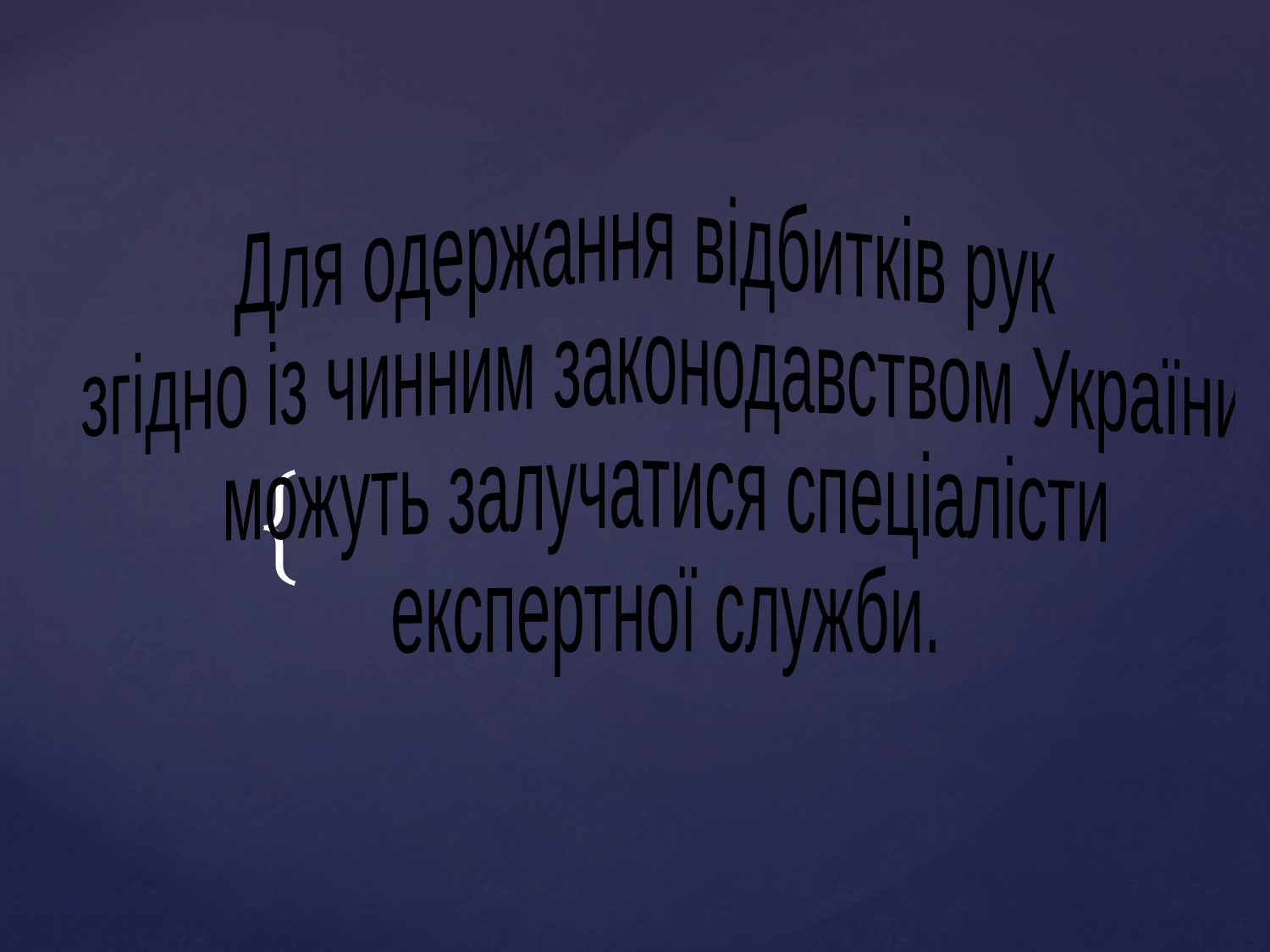

Для одержання відбитків рук
 згідно із чинним законодавством України
 можуть залучатися спеціалісти
 експертної служби.